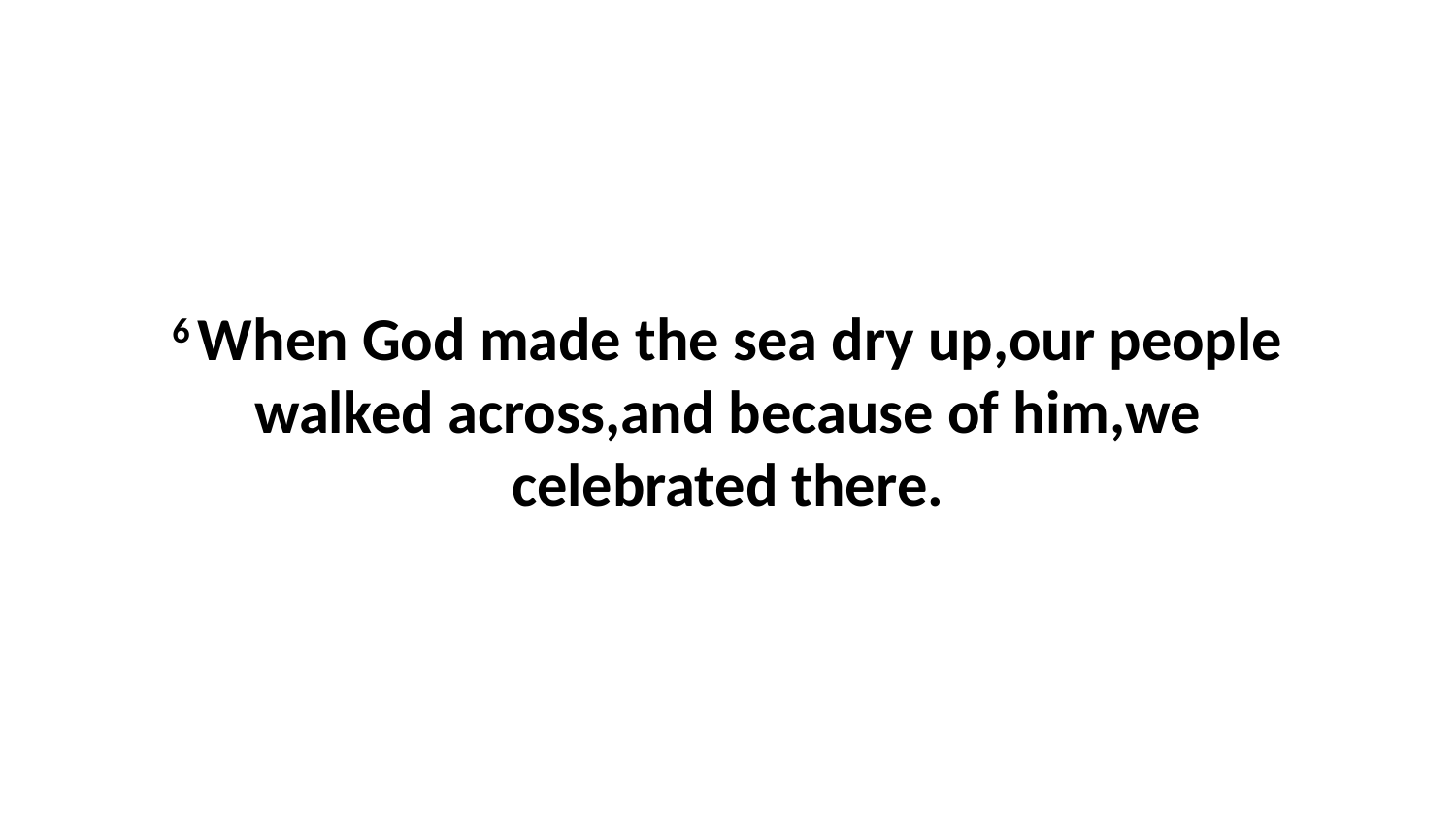

6 When God made the sea dry up,our people walked across,and because of him,we celebrated there.